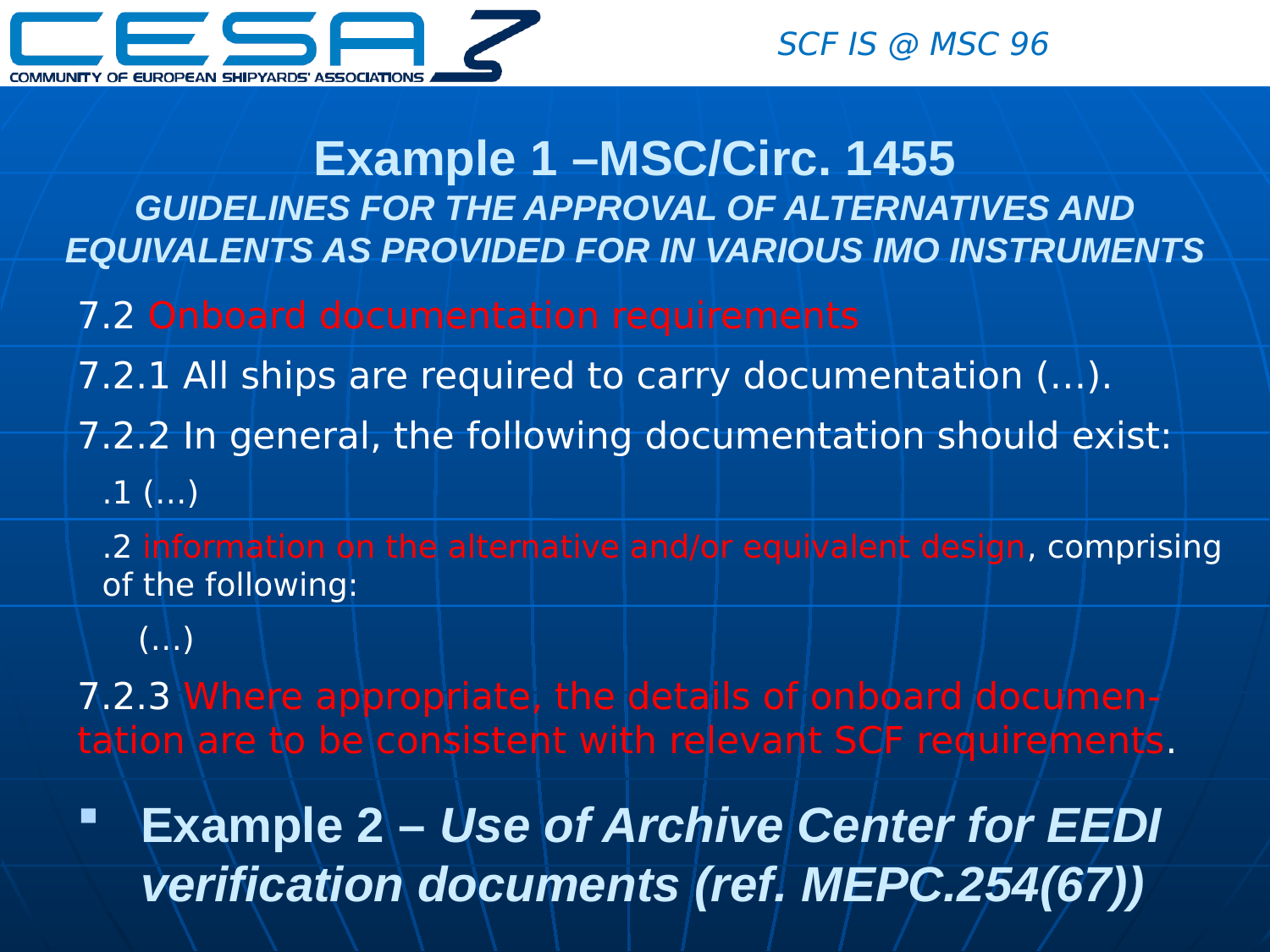

SCF IS @ MSC 96
Example 1 –MSC/Circ. 1455
GUIDELINES FOR THE APPROVAL OF ALTERNATIVES AND EQUIVALENTS AS PROVIDED FOR IN VARIOUS IMO INSTRUMENTS
7.2 Onboard documentation requirements
7.2.1 All ships are required to carry documentation (…).
7.2.2 In general, the following documentation should exist:
.1 (…)
.2 information on the alternative and/or equivalent design, comprising of the following:
(…)
7.2.3 Where appropriate, the details of onboard documen-tation are to be consistent with relevant SCF requirements.
Example 2 – Use of Archive Center for EEDI verification documents (ref. MEPC.254(67))